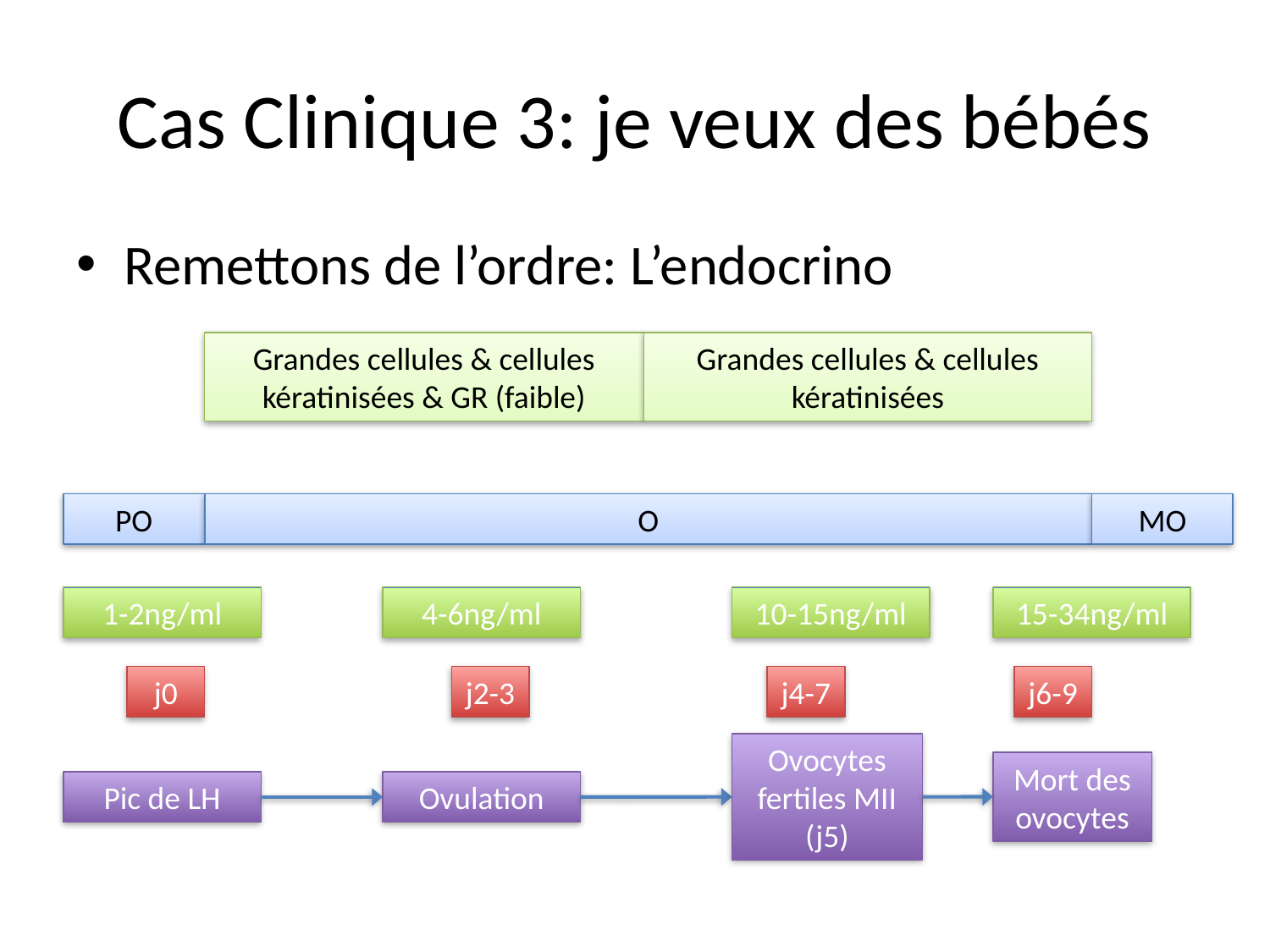

# Cas Clinique 3: je veux des bébés
Remettons de l’ordre: L’endocrino
Grandes cellules & cellules kératinisées & GR (faible)
Grandes cellules & cellules kératinisées
PO
O
MO
1-2ng/ml
4-6ng/ml
10-15ng/ml
15-34ng/ml
j0
j2-3
j4-7
j6-9
Ovocytes fertiles MII (j5)
Mort des ovocytes
Pic de LH
Ovulation